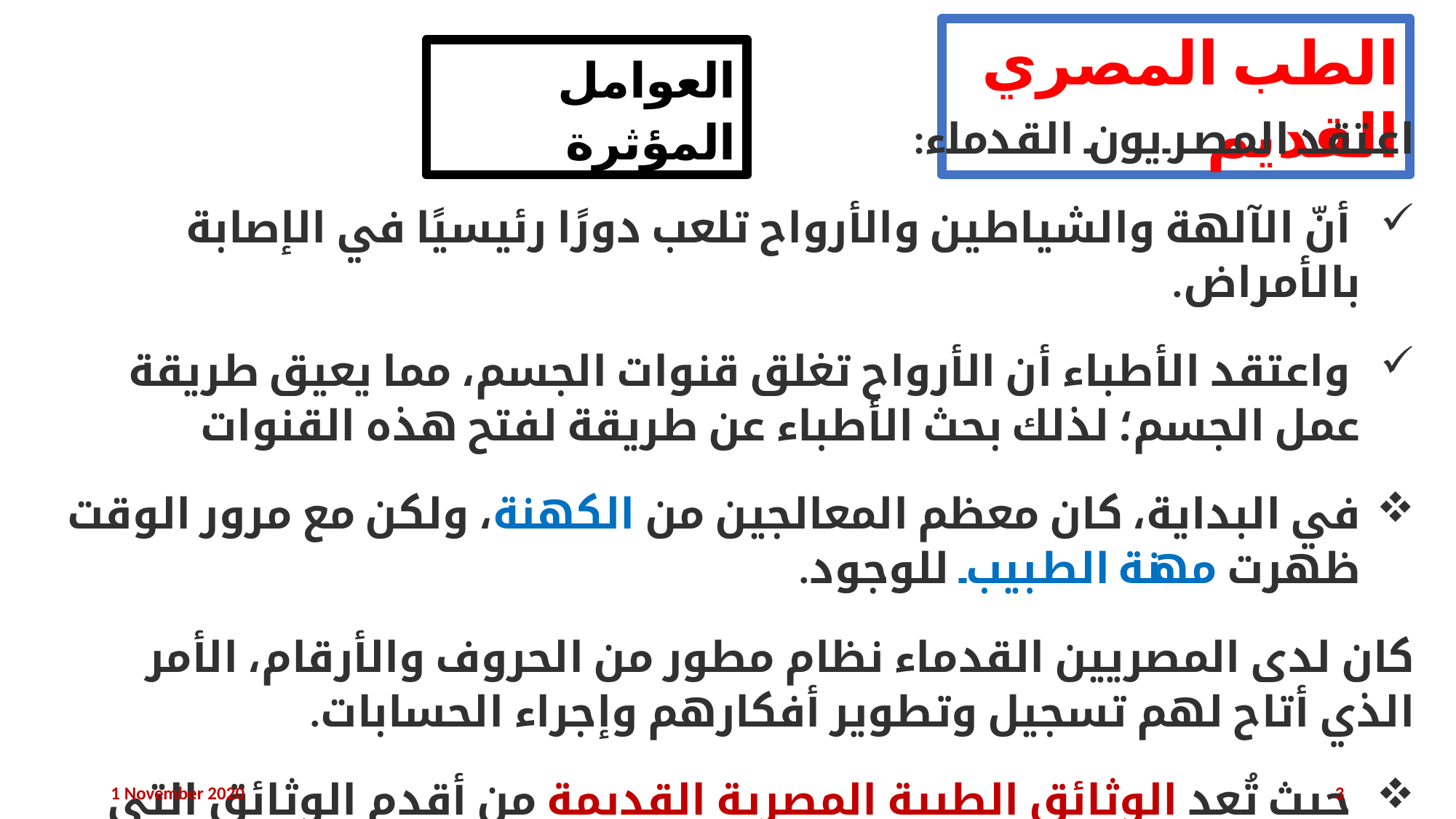

الطب المصري القديم
العوامل المؤثرة
اعتقد المصريون القدماء:
 أنّ الآلهة والشياطين والأرواح تلعب دورًا رئيسيًا في الإصابة بالأمراض.
 واعتقد الأطباء أن الأرواح تغلق قنوات الجسم، مما يعيق طريقة عمل الجسم؛ لذلك بحث الأطباء عن طريقة لفتح هذه القنوات
في البداية، كان معظم المعالجين من الكهنة، ولكن مع مرور الوقت ظهرت مهنة الطبيب للوجود.
كان لدى المصريين القدماء نظام مطور من الحروف والأرقام، الأمر الذي أتاح لهم تسجيل وتطوير أفكارهم وإجراء الحسابات.
 حيث تُعد الوثائق الطبية المصرية القديمة من أقدم الوثائق التي عُثر عليها حتى يومنا هذا.
1 November 2020
3